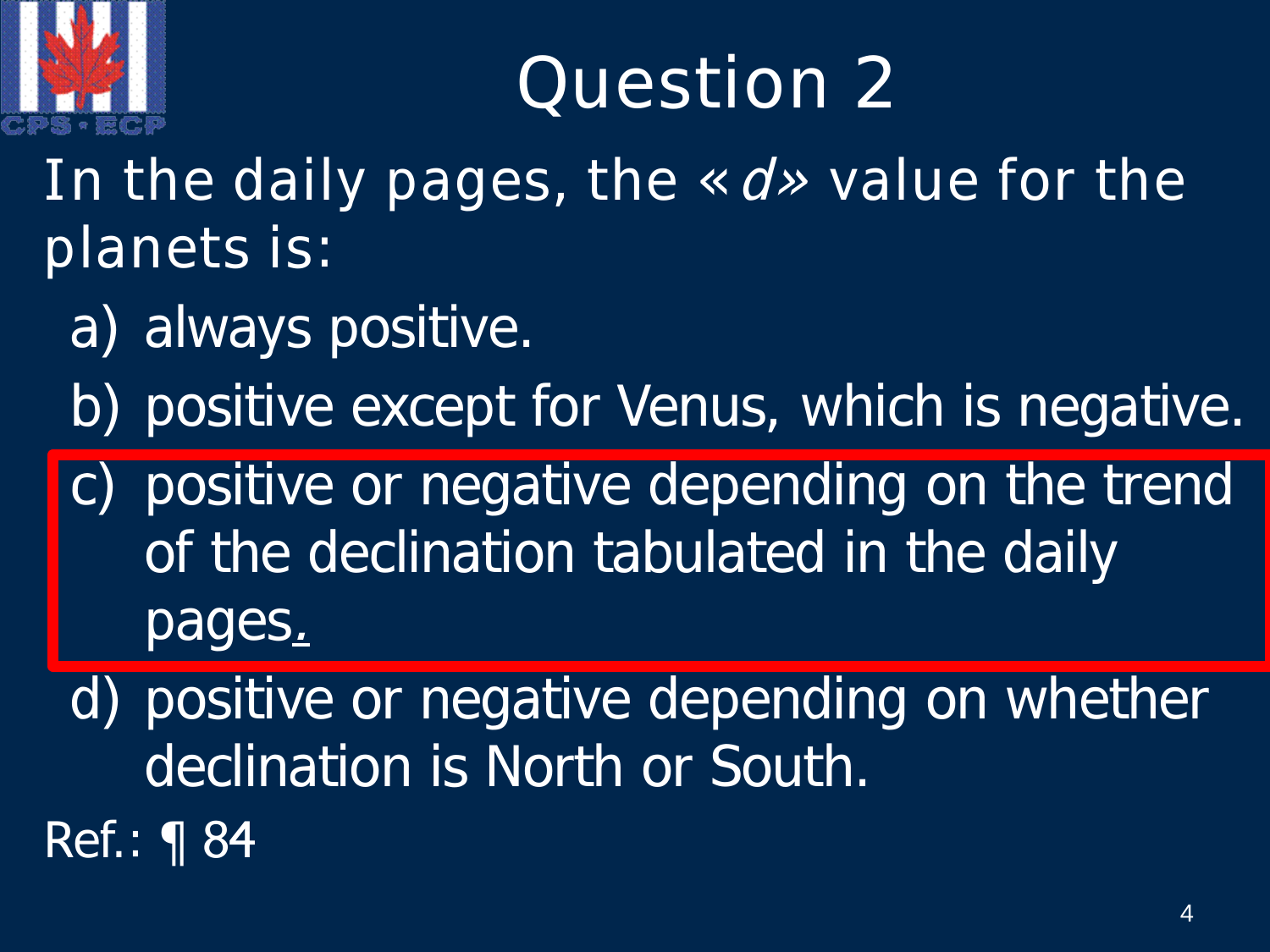

# Question 2
In the daily pages, the «d» value for the planets is:
a)	always positive.
b)	positive except for Venus, which is negative.
c)	positive or negative depending on the trend of the declination tabulated in the daily pages.
d)	positive or negative depending on whether declination is North or South.
Ref.: ¶ 84

4